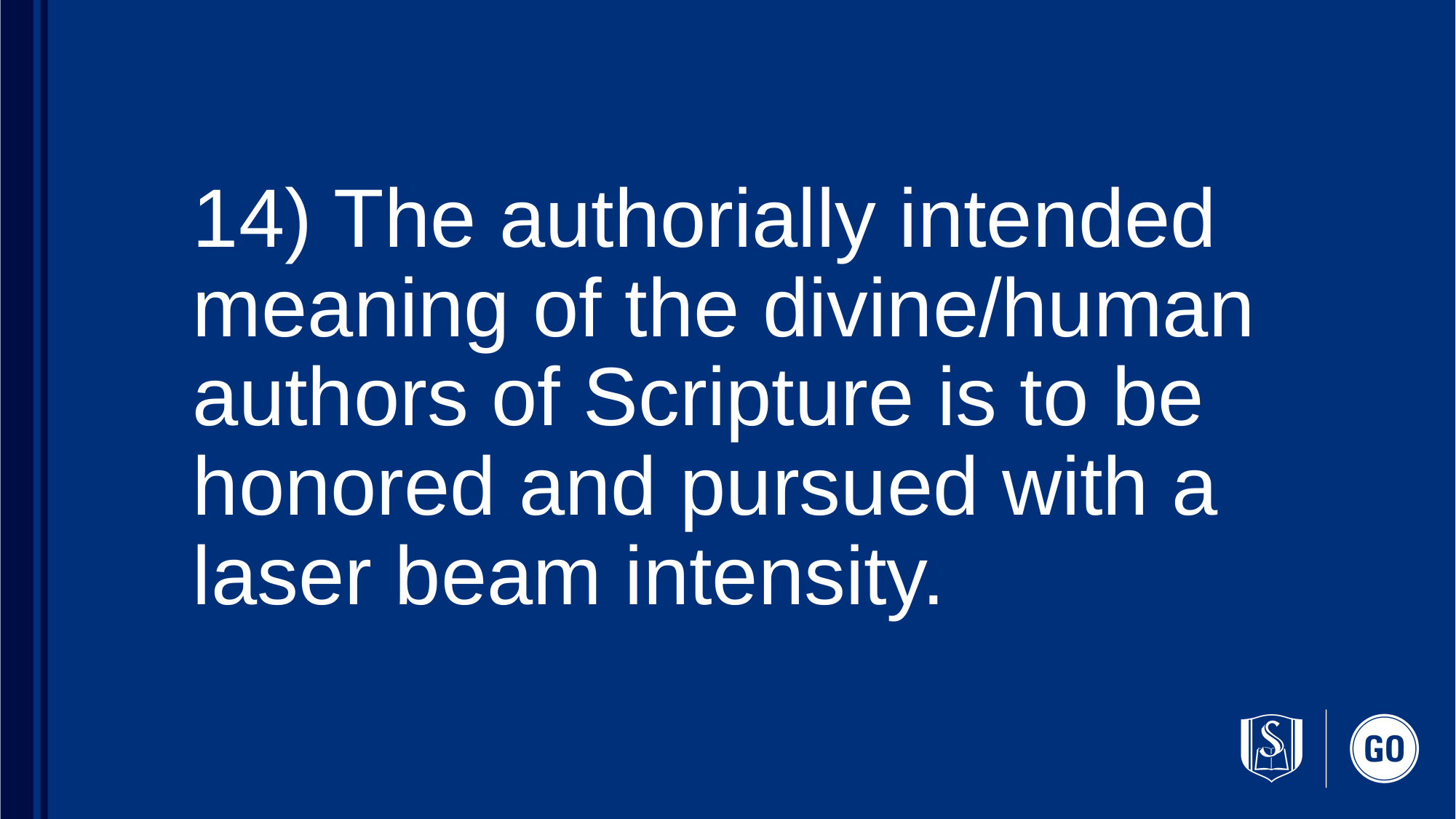

# 14) The authorially intended meaning of the divine/human authors of Scripture is to be honored and pursued with a laser beam intensity.